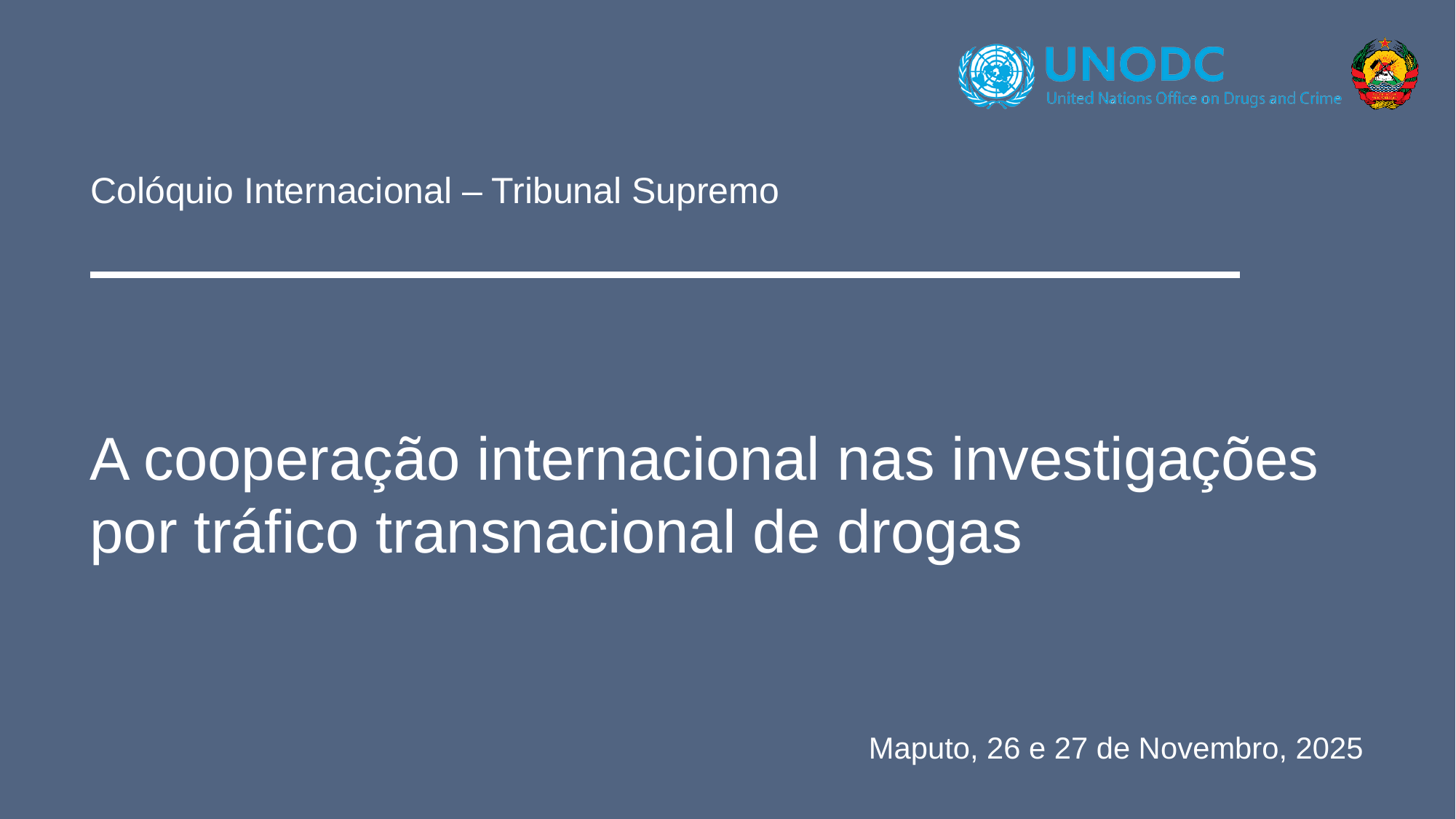

Colóquio Internacional – Tribunal Supremo
A cooperação internacional nas investigações por tráfico transnacional de drogas
Maputo, 26 e 27 de Novembro, 2025